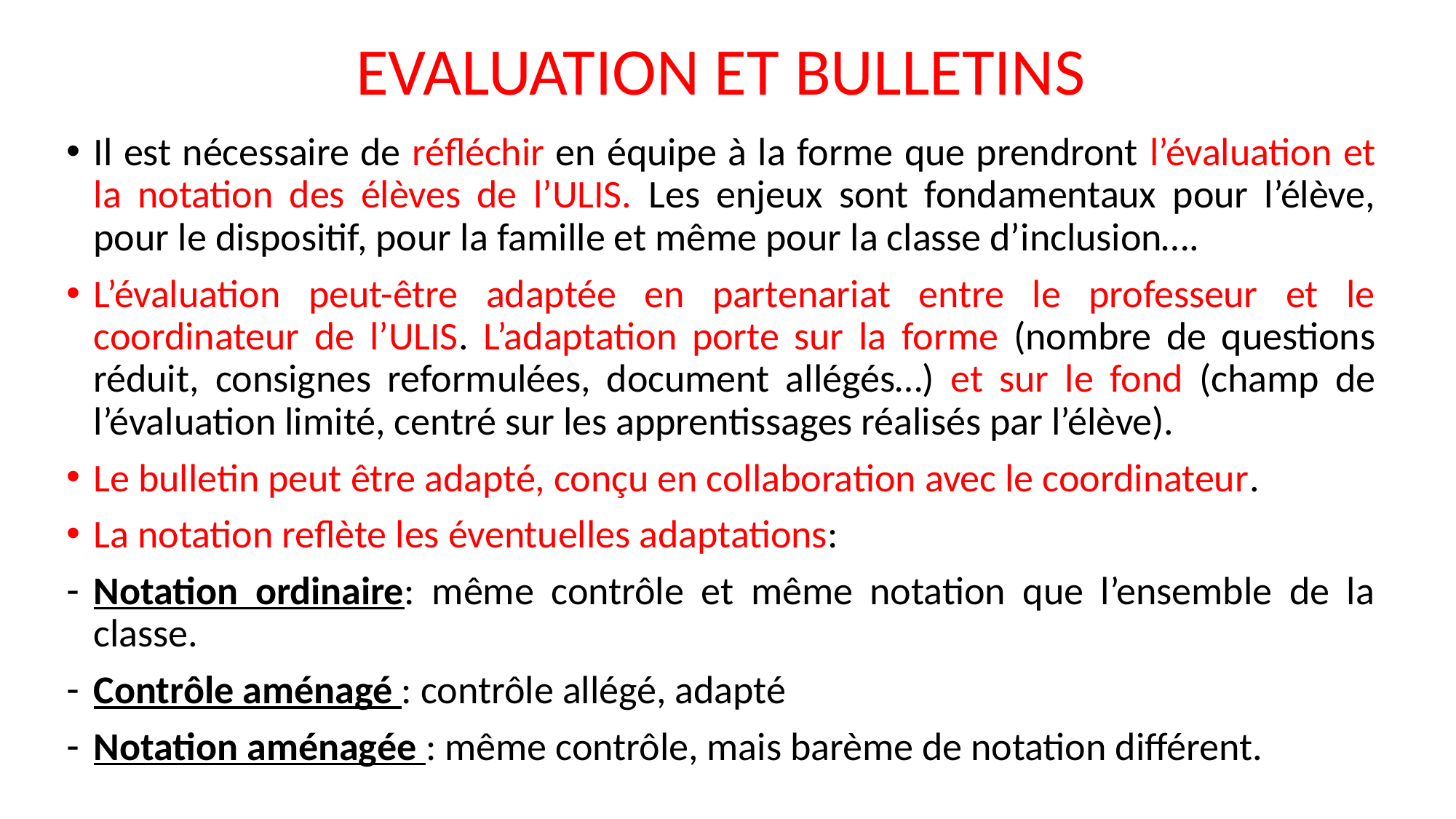

# EVALUATION ET BULLETINS
Il est nécessaire de réfléchir en équipe à la forme que prendront l’évaluation et la notation des élèves de l’ULIS. Les enjeux sont fondamentaux pour l’élève, pour le dispositif, pour la famille et même pour la classe d’inclusion….
L’évaluation peut-être adaptée en partenariat entre le professeur et le coordinateur de l’ULIS. L’adaptation porte sur la forme (nombre de questions réduit, consignes reformulées, document allégés…) et sur le fond (champ de l’évaluation limité, centré sur les apprentissages réalisés par l’élève).
Le bulletin peut être adapté, conçu en collaboration avec le coordinateur.
La notation reflète les éventuelles adaptations:
Notation ordinaire: même contrôle et même notation que l’ensemble de la classe.
Contrôle aménagé : contrôle allégé, adapté
Notation aménagée : même contrôle, mais barème de notation différent.